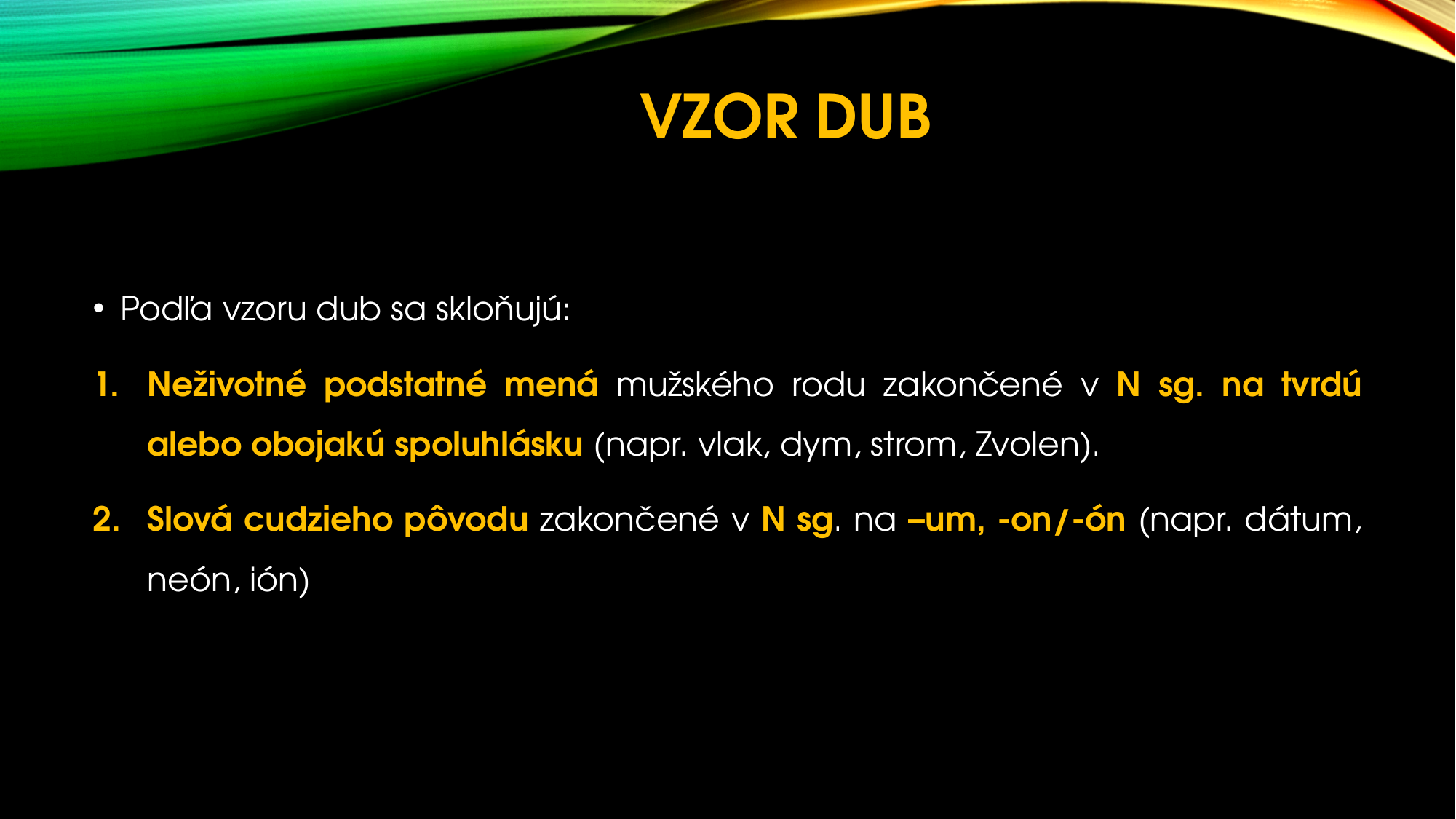

# Vzor dub
Podľa vzoru dub sa skloňujú:
Neživotné podstatné mená mužského rodu zakončené v N sg. na tvrdú alebo obojakú spoluhlásku (napr. vlak, dym, strom, Zvolen).
Slová cudzieho pôvodu zakončené v N sg. na –um, -on/-ón (napr. dátum, neón, ión)